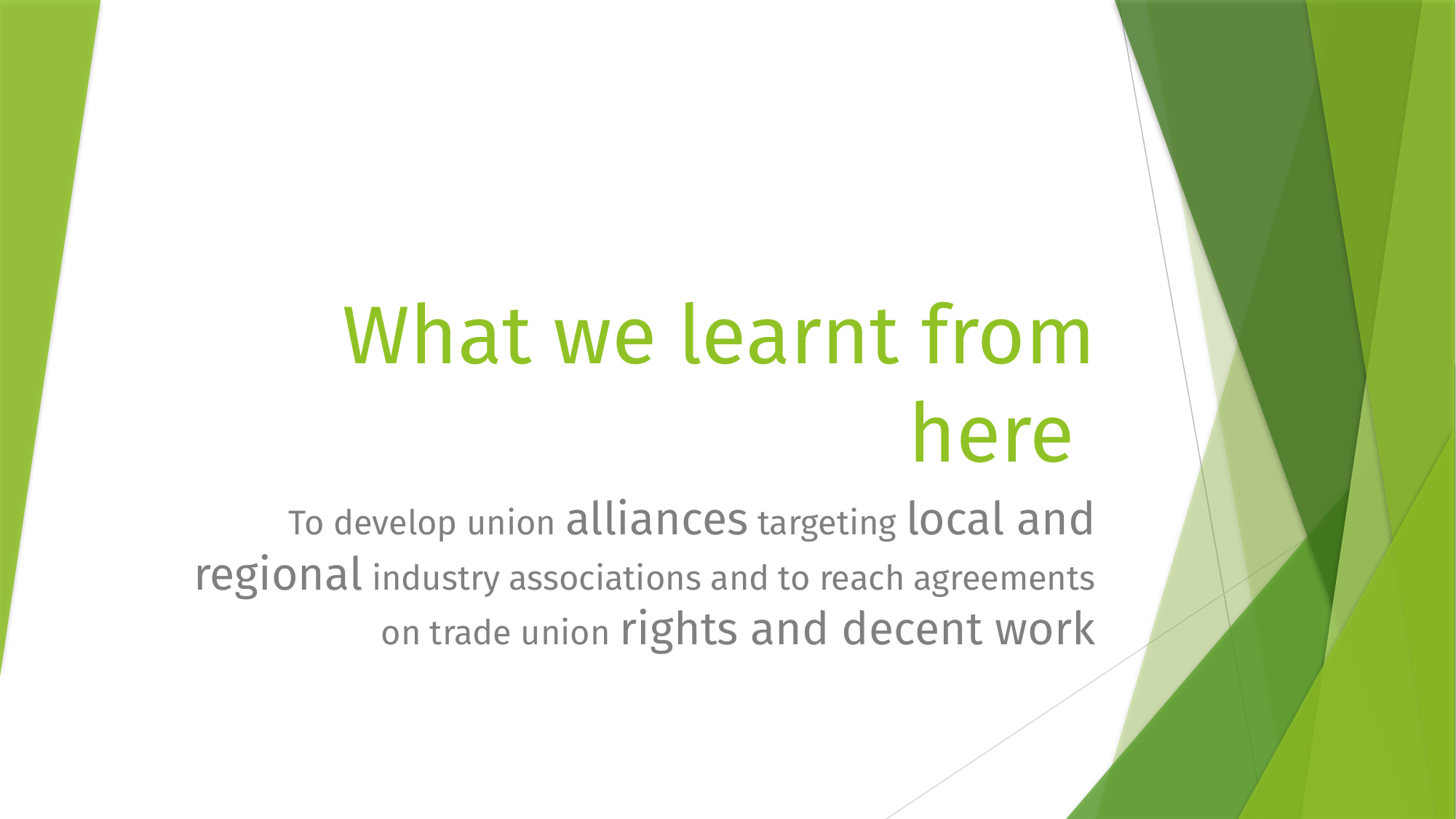

# What we learnt from here
To develop union alliances targeting local and regional industry associations and to reach agreements on trade union rights and decent work